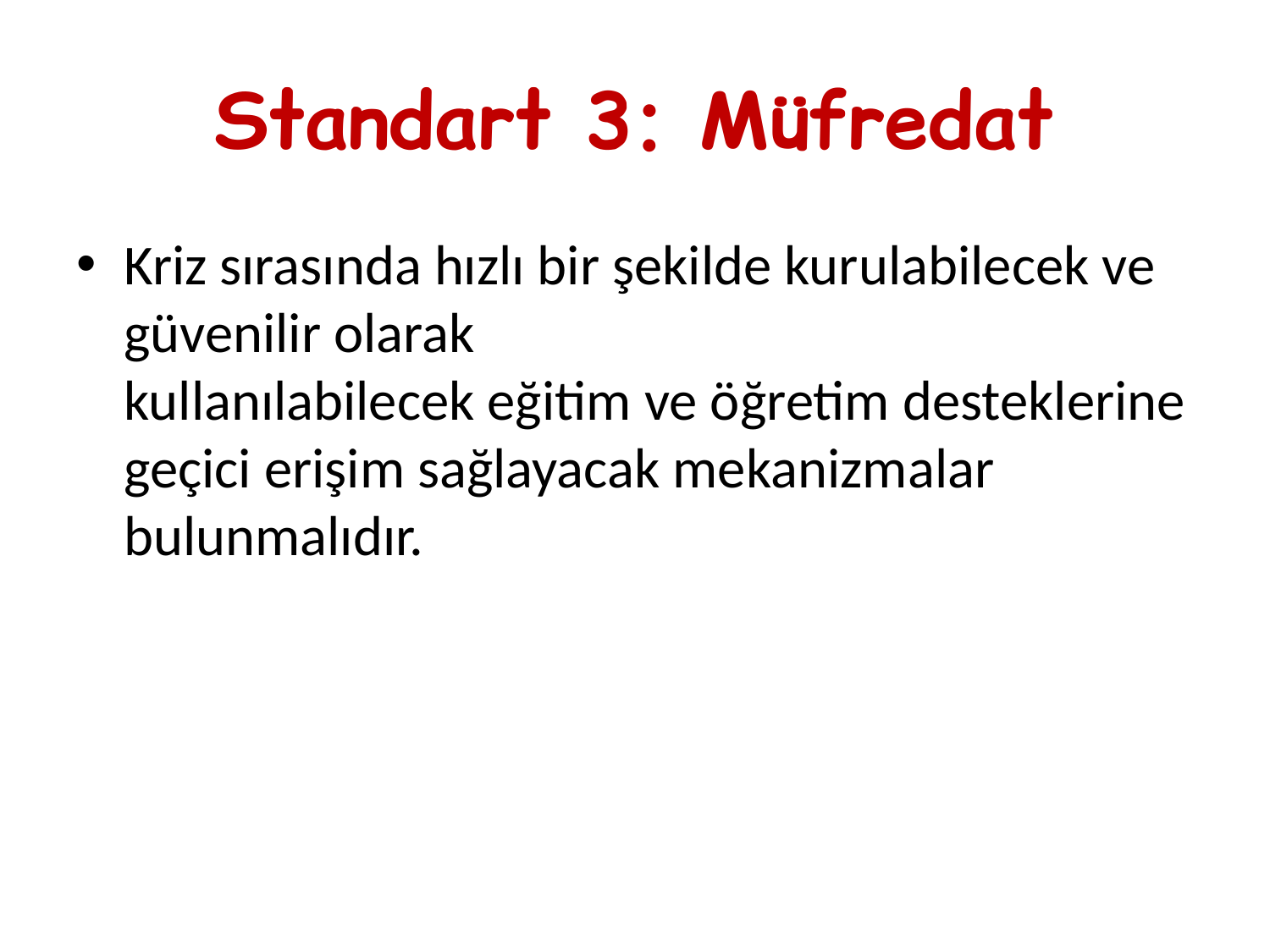

# Standart 3: Müfredat
Kriz sırasında hızlı bir şekilde kurulabilecek ve güvenilir olarak
kullanılabilecek eğitim ve öğretim desteklerine geçici erişim sağlayacak mekanizmalar
bulunmalıdır.